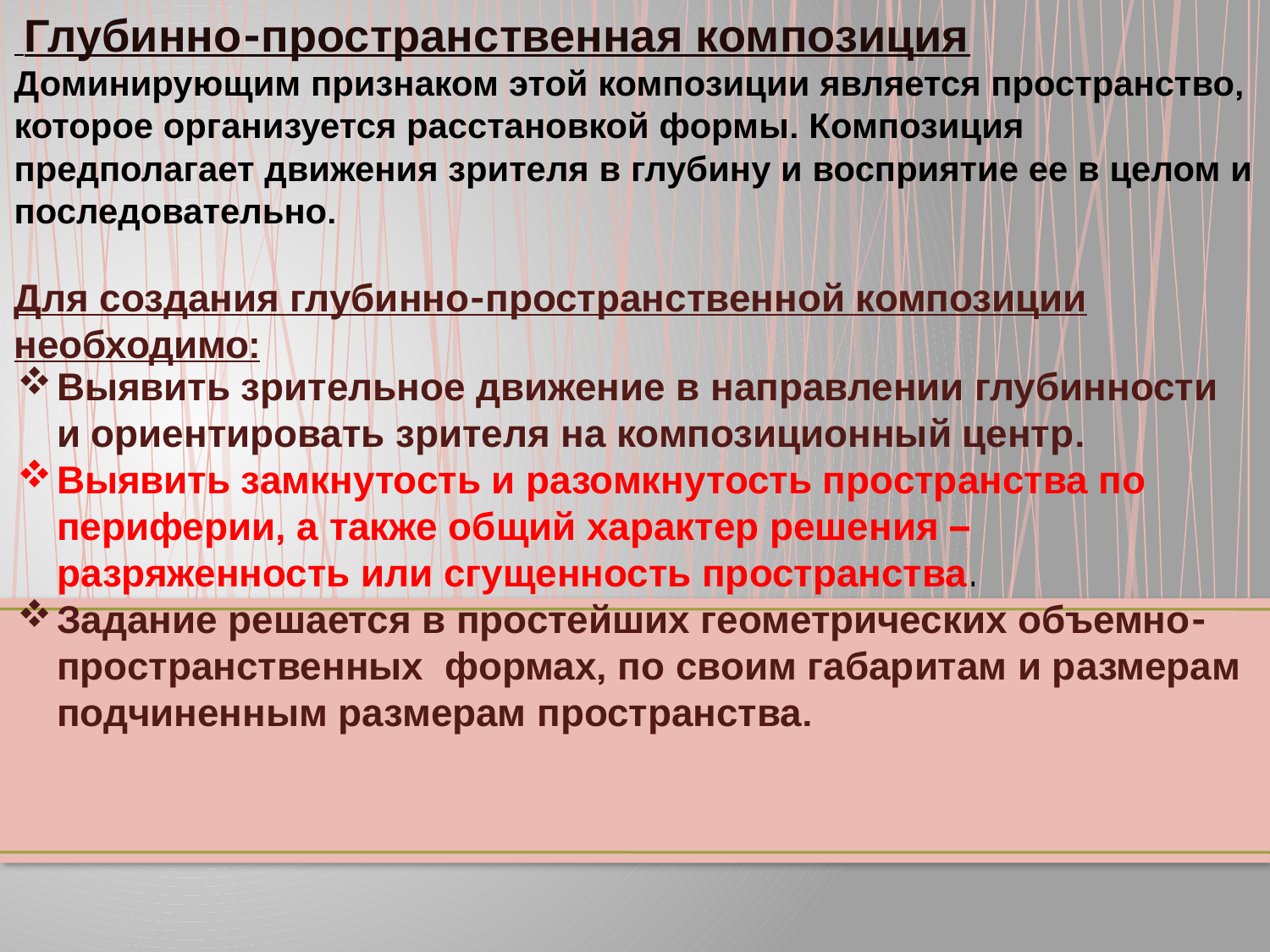

Глубинно-пространственная композиция
Доминирующим признаком этой композиции является пространство, которое организуется расстановкой формы. Композиция предполагает движения зрителя в глубину и восприятие ее в целом и последовательно.

Для создания глубинно-пространственной композиции необходимо:

Выявить зрительное движение в направлении глубинности и ориентировать зрителя на композиционный центр.
Выявить замкнутость и разомкнутость пространства по периферии, а также общий характер решения – разряженность или сгущенность пространства.
Задание решается в простейших геометрических объемно-пространственных  формах, по своим габаритам и размерам подчиненным размерам пространства.
#